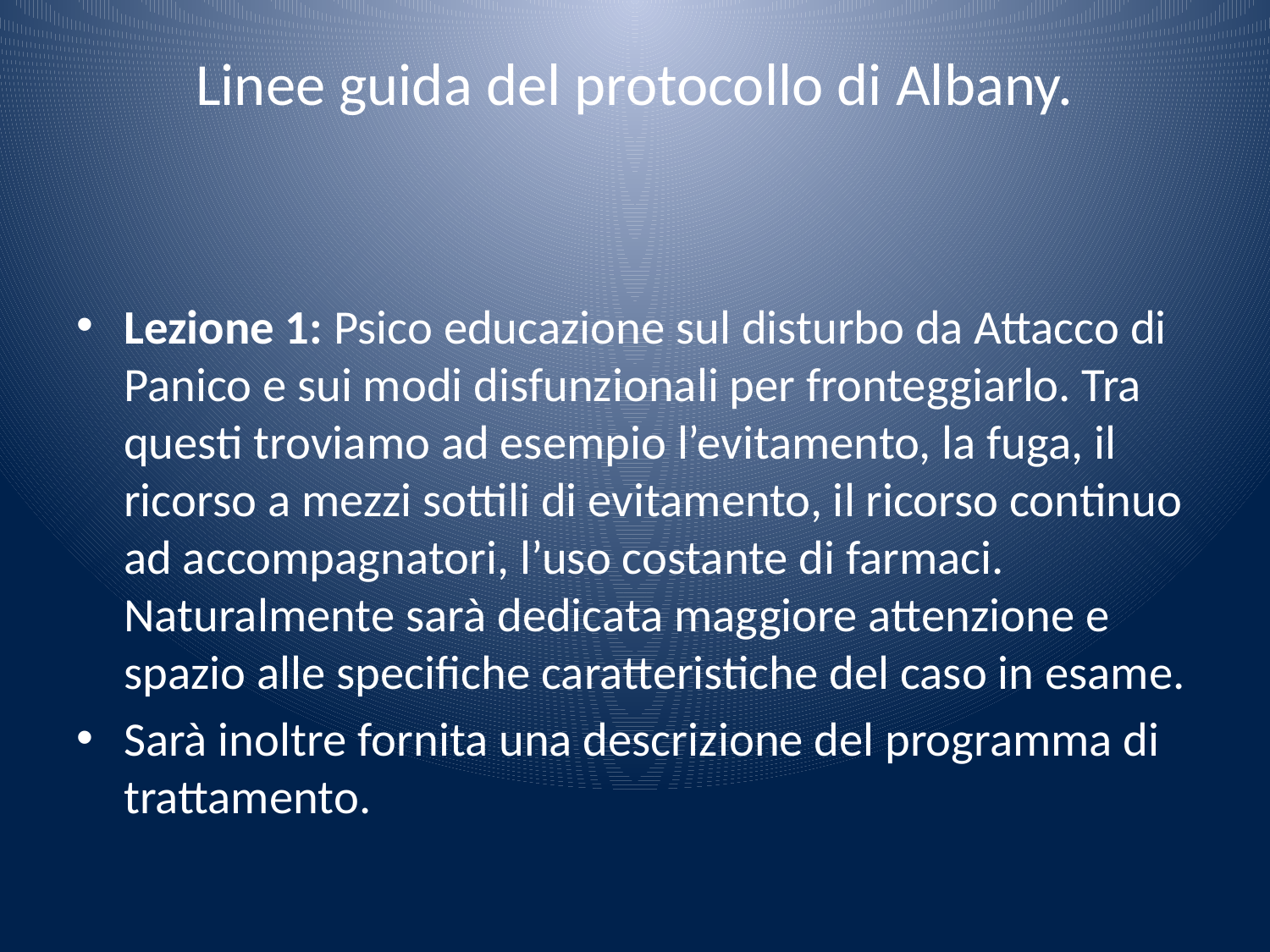

# Linee guida del protocollo di Albany.

Lezione 1: Psico educazione sul disturbo da Attacco di Panico e sui modi disfunzionali per fronteggiarlo. Tra questi troviamo ad esempio l’evitamento, la fuga, il ricorso a mezzi sottili di evitamento, il ricorso continuo ad accompagnatori, l’uso costante di farmaci. Naturalmente sarà dedicata maggiore attenzione e spazio alle specifiche caratteristiche del caso in esame.
Sarà inoltre fornita una descrizione del programma di trattamento.